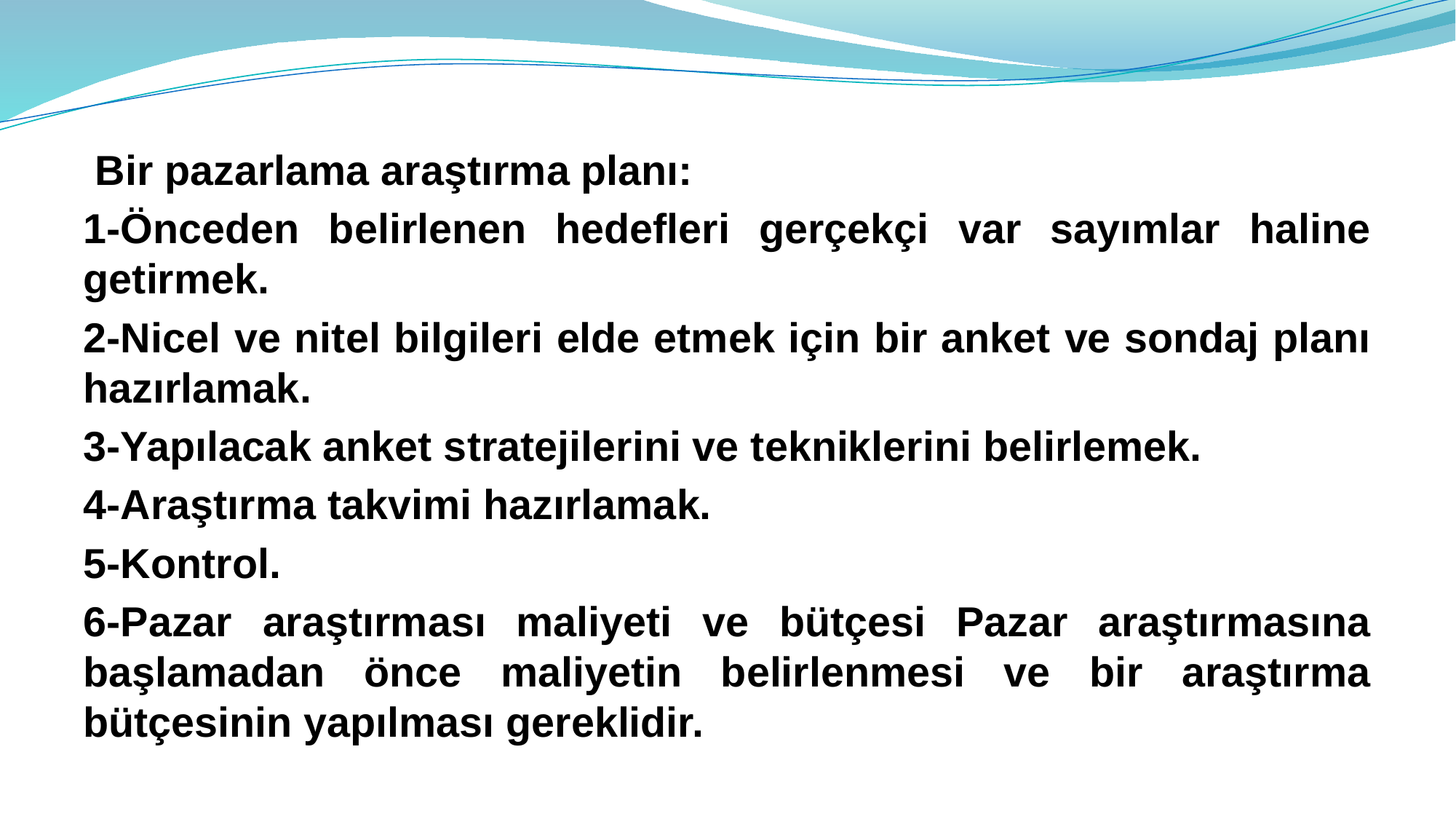

Bir pazarlama araştırma planı:
1-Önceden belirlenen hedefleri gerçekçi var sayımlar haline getirmek.
2-Nicel ve nitel bilgileri elde etmek için bir anket ve sondaj planı hazırlamak.
3-Yapılacak anket stratejilerini ve tekniklerini belirlemek.
4-Araştırma takvimi hazırlamak.
5-Kontrol.
6-Pazar araştırması maliyeti ve bütçesi Pazar araştırmasına başlamadan önce maliyetin belirlenmesi ve bir araştırma bütçesinin yapılması gereklidir.